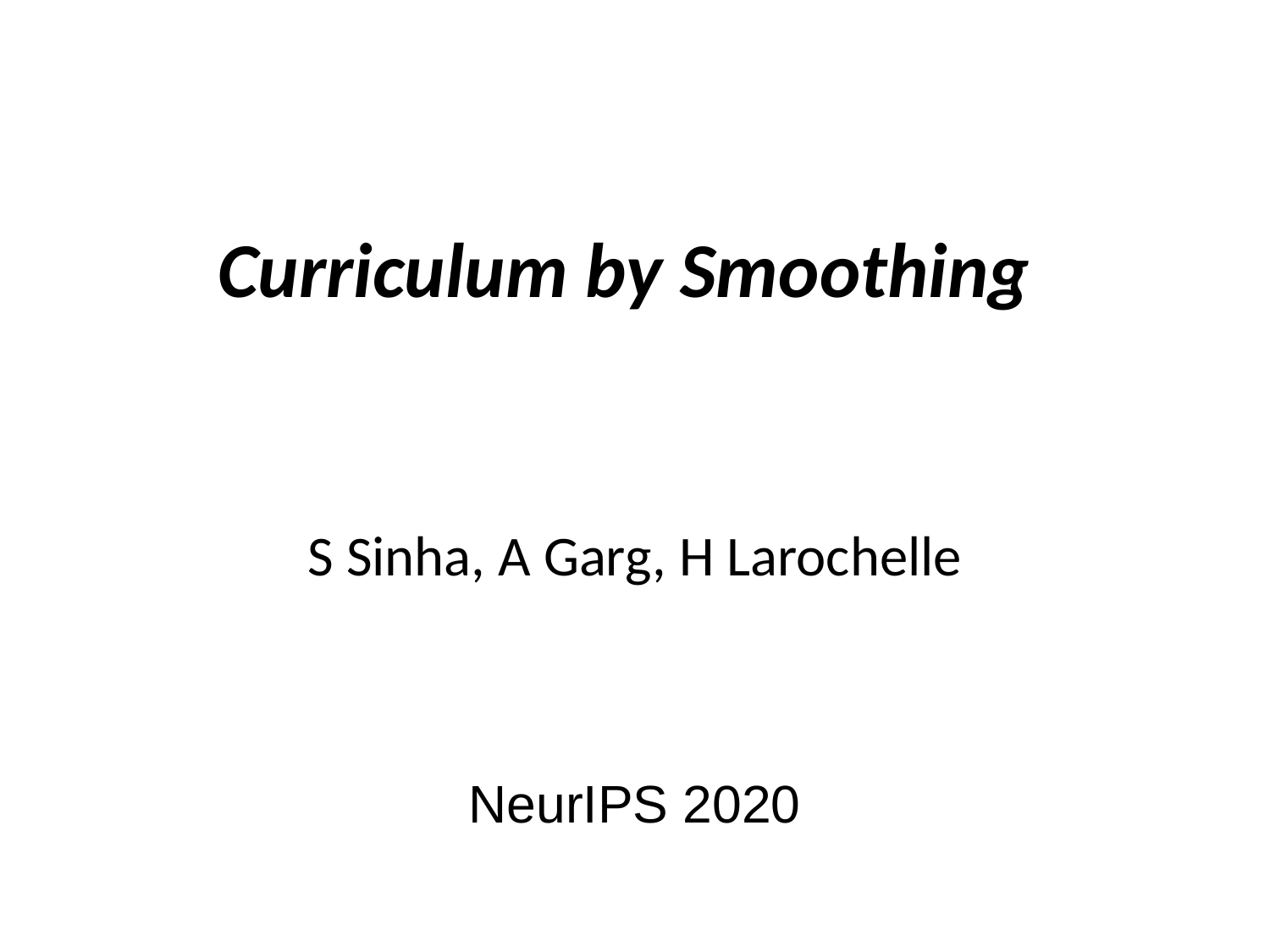

# Curriculum by Smoothing
S Sinha, A Garg, H Larochelle

NeurIPS 2020